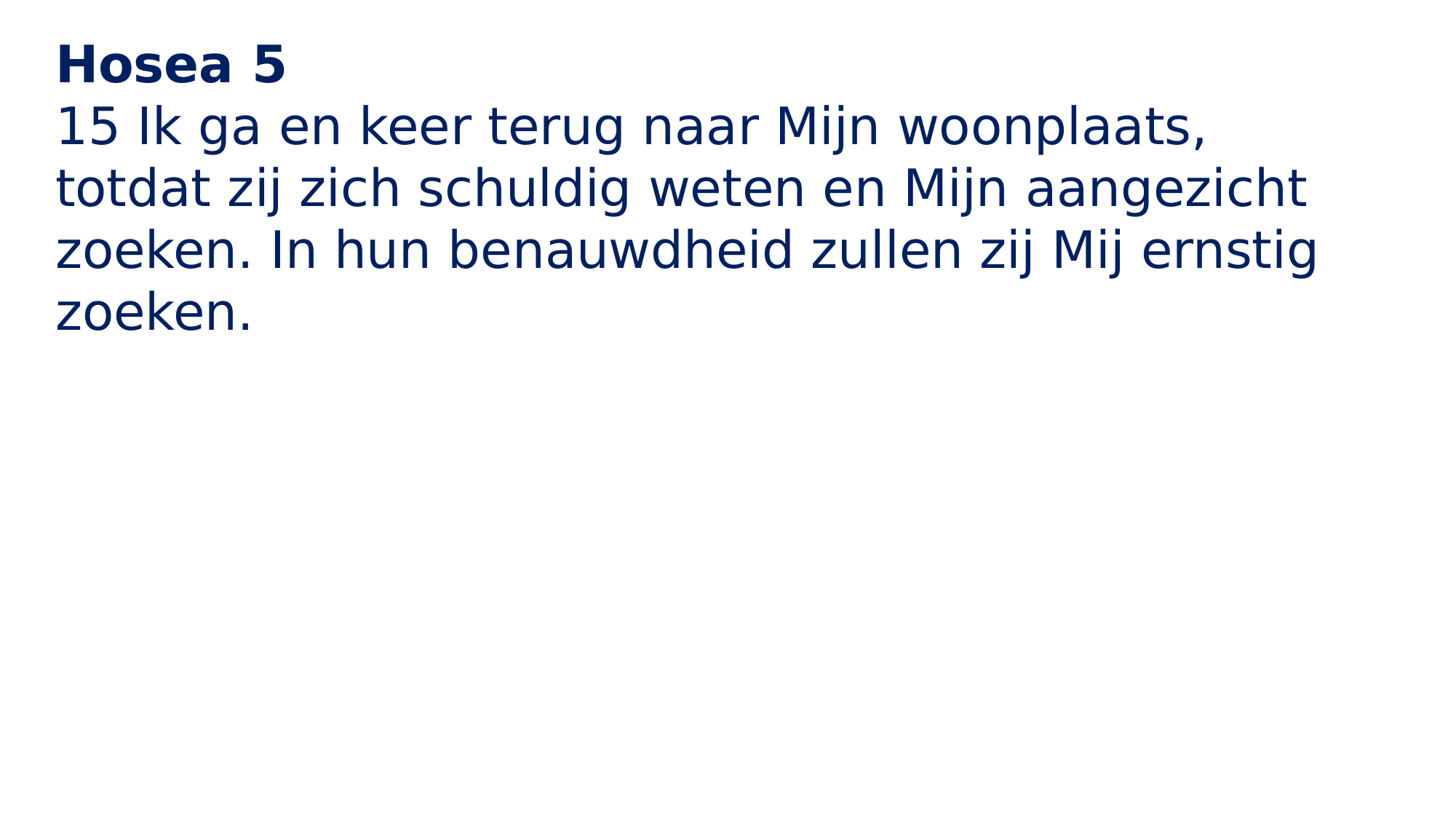

Hosea 5
15 Ik ga en keer terug naar Mijn woonplaats, totdat zij zich schuldig weten en Mijn aangezicht zoeken. In hun benauwdheid zullen zij Mij ernstig zoeken.